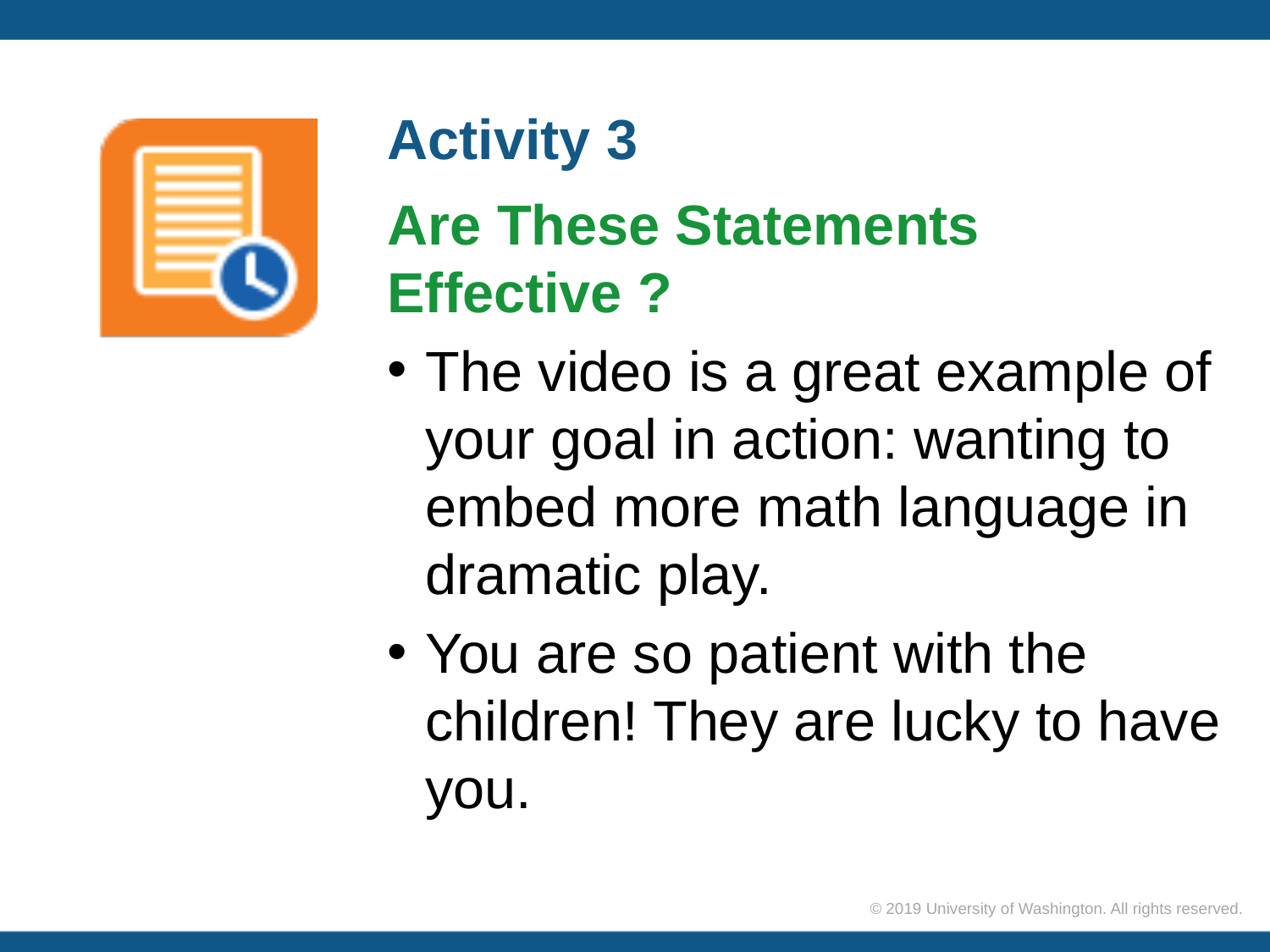

# Activity 3
Are These Statements Effective ?
The video is a great example of your goal in action: wanting to embed more math language in dramatic play.
You are so patient with the children! They are lucky to have you.